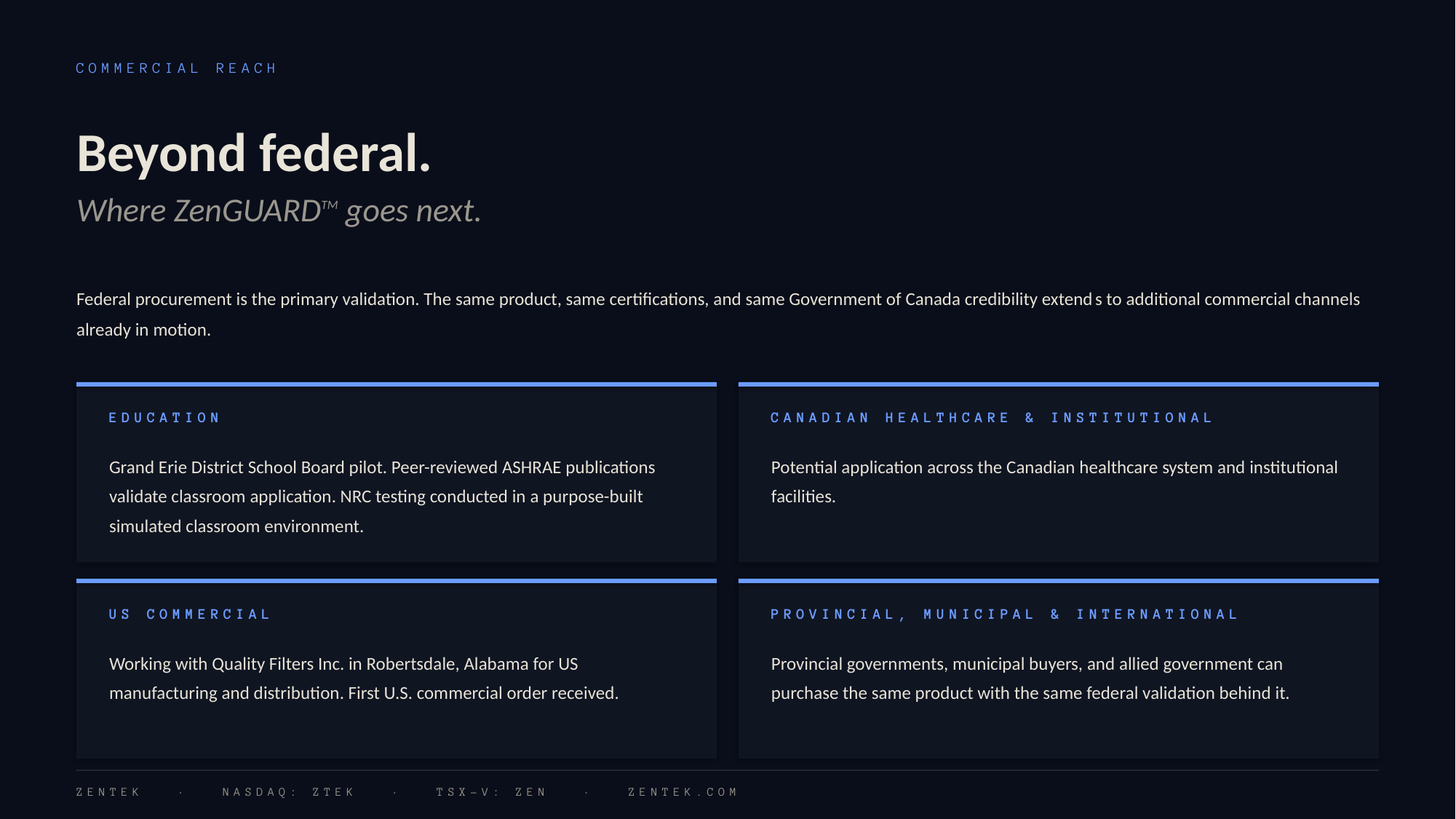

COMMERCIAL REACH
Beyond federal.
Where ZenGUARDTM goes next.
Federal procurement is the primary validation. The same product, same certifications, and same Government of Canada credibility extends to additional commercial channels already in motion.

EDUCATION
CANADIAN HEALTHCARE & INSTITUTIONAL
Grand Erie District School Board pilot. Peer-reviewed ASHRAE publications validate classroom application. NRC testing conducted in a purpose-built simulated classroom environment.
Potential application across the Canadian healthcare system and institutional facilities.

US COMMERCIAL
PROVINCIAL, MUNICIPAL & INTERNATIONAL
Working with Quality Filters Inc. in Robertsdale, Alabama for US manufacturing and distribution. First U.S. commercial order received.

Provincial governments, municipal buyers, and allied government can purchase the same product with the same federal validation behind it.

ZENTEK   ·   NASDAQ: ZTEK   ·   TSX-V: ZEN   ·   ZENTEK.COM